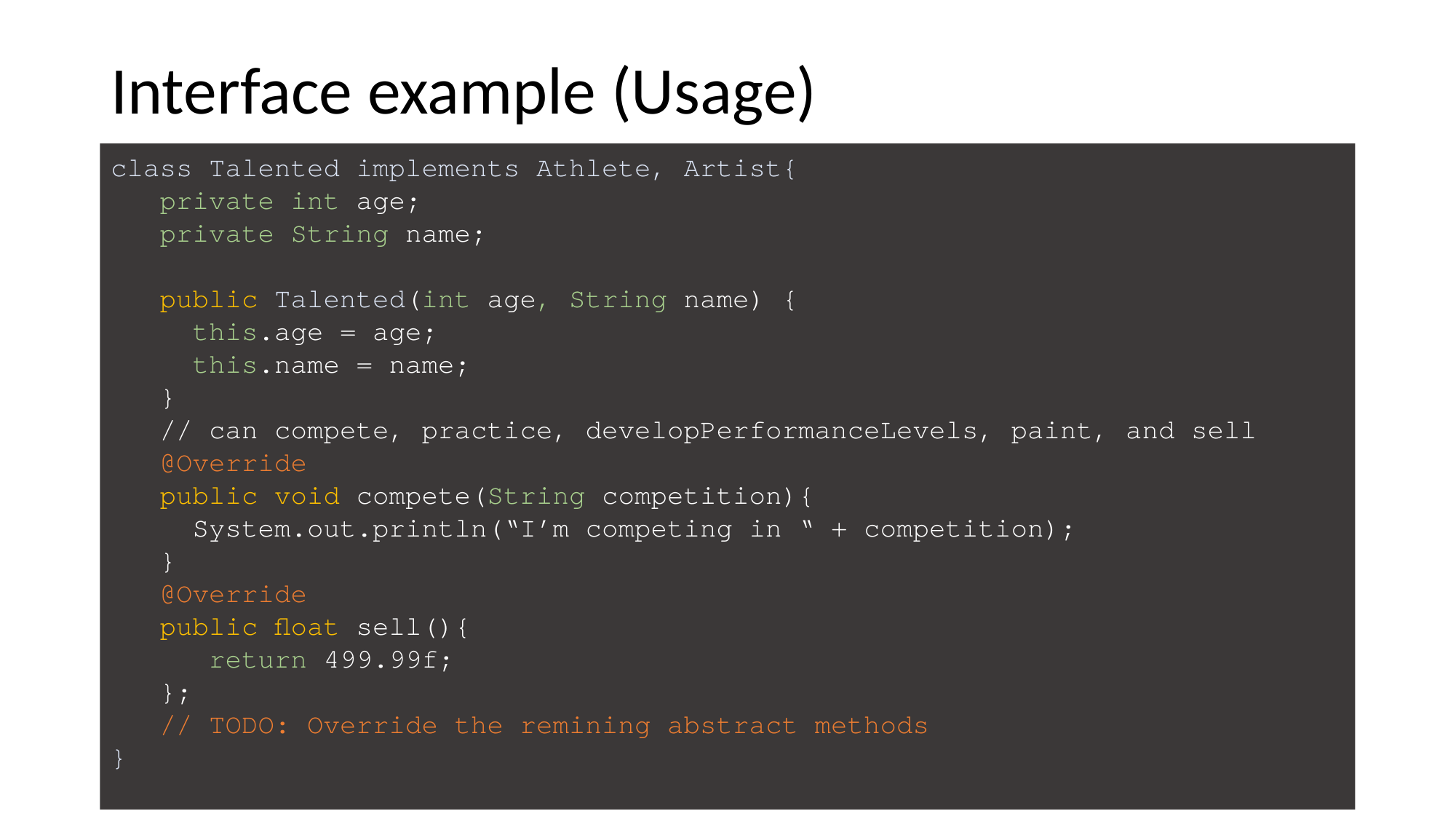

# Interface example (Usage)
class Talented implements Athlete, Artist{
   private int age;
   private String name;

   public Talented(int age, String name) {
     this.age = age;
     this.name = name;
   }
   // can compete, practice, developPerformanceLevels, paint, and sell
   @Override
   public void compete(String competition){
     System.out.println(“I’m competing in “ + competition);
   }
   @Override
   public float sell(){
      return 499.99f;
   };
   // TODO: Override the remining abstract methods
}

Khalid Alharbi, Ph.D.